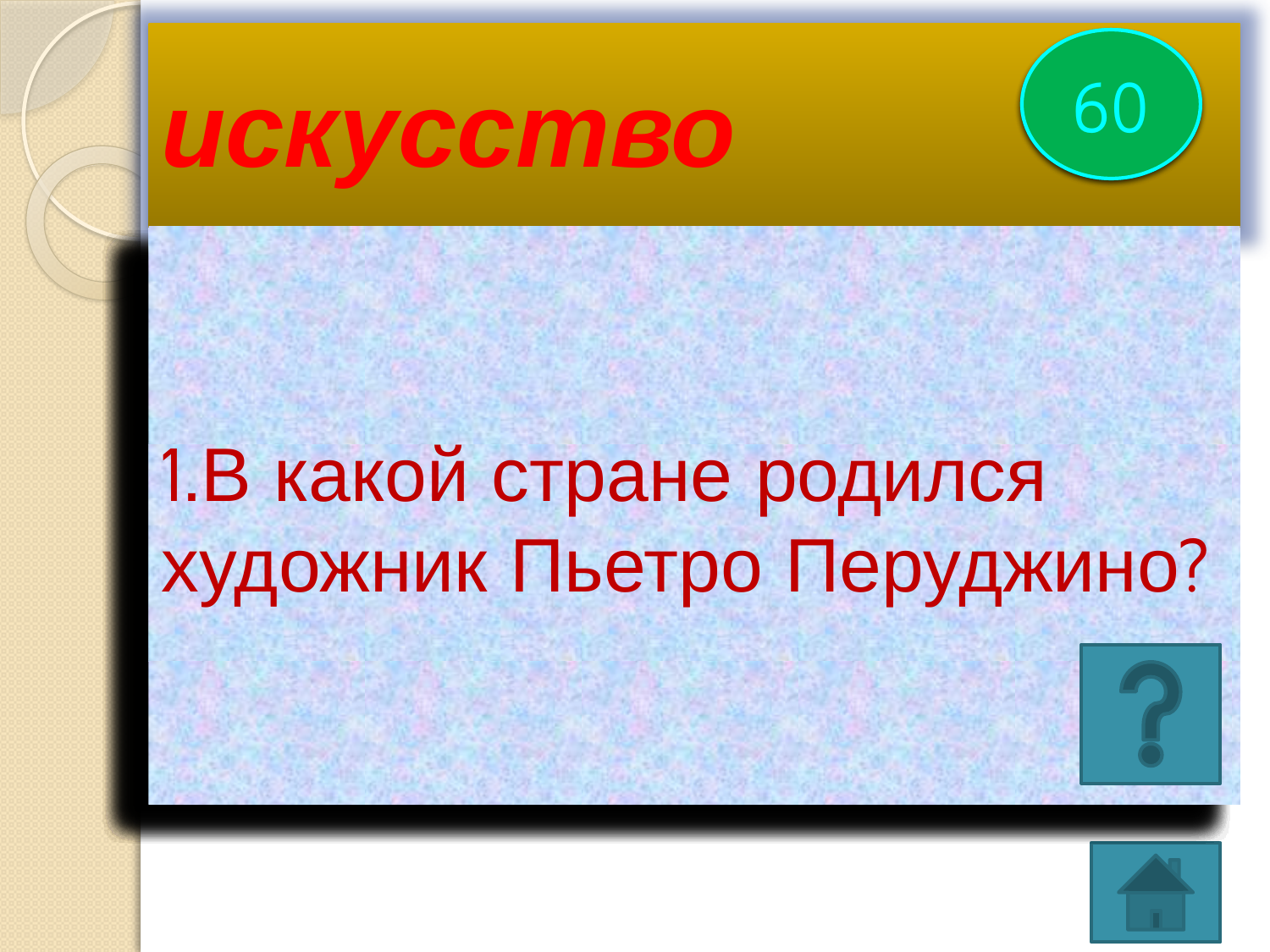

искусство

время
20
40
60
2.Какого композитора, сочиняющего оперу «Руслан и Людмила», запечатлел на  портрете Репин?
# 15.В какой технике живописи  выполнена картина Рембрандта «Возвращение блудного сына»? ВСЕ!
14.У какого музыкального инструмента изображен Прокофьев на портрете кисти Грабаря?
13.Какой коллекционер на картине Репина изображен в интерьере своей  галереи?
12.Какой князь изображен на переднем плане картины Данилевского « К полю Куликову»?
11.Какой русский художник написал картину «Дозор Гималаев»?
10.Какие животные изображены на картине Мартироса Сарьена «Караван»?
9.Какой русский пейзажист в конце 19 века написал картину «Дождь в дубовом лесу»?
8.Какие горы изображены на картине Айвазовского «Вид Ялты к вечеру»?
7.Какой христианский обряд запечатлен на картине Василия Пукирева «Неравный брак»?
6.Бюст какого русского баснописца создал в 1830 году скульптор Самуил Гальберг?
5.Какой город изображен на картине Винсента вэн Гога «Вид Монмартра»?
4.Какой музыкальный инструмент держит поэтесса Сафо, изображенная на картине Климта?
3.Сколько человеческих фигур изображено на картине Якоба Йорданса «Евангелисты»?
1.В какой стране родился художник Пьетро Перуджино?